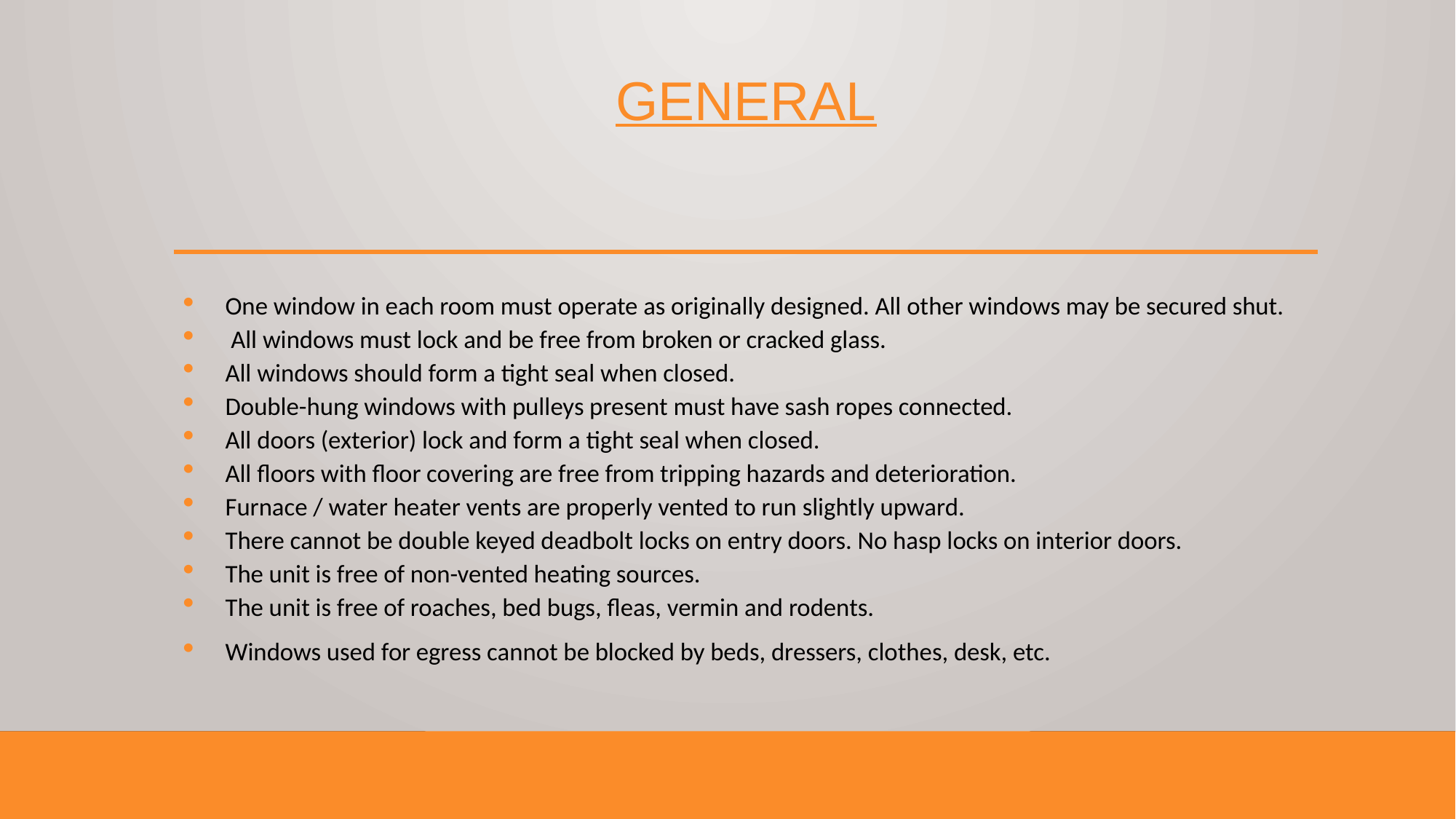

# General
One window in each room must operate as originally designed. All other windows may be secured shut.
 All windows must lock and be free from broken or cracked glass.
All windows should form a tight seal when closed.
Double-hung windows with pulleys present must have sash ropes connected.
All doors (exterior) lock and form a tight seal when closed.
All floors with floor covering are free from tripping hazards and deterioration.
Furnace / water heater vents are properly vented to run slightly upward.
There cannot be double keyed deadbolt locks on entry doors. No hasp locks on interior doors.
The unit is free of non-vented heating sources.
The unit is free of roaches, bed bugs, fleas, vermin and rodents.
Windows used for egress cannot be blocked by beds, dressers, clothes, desk, etc.